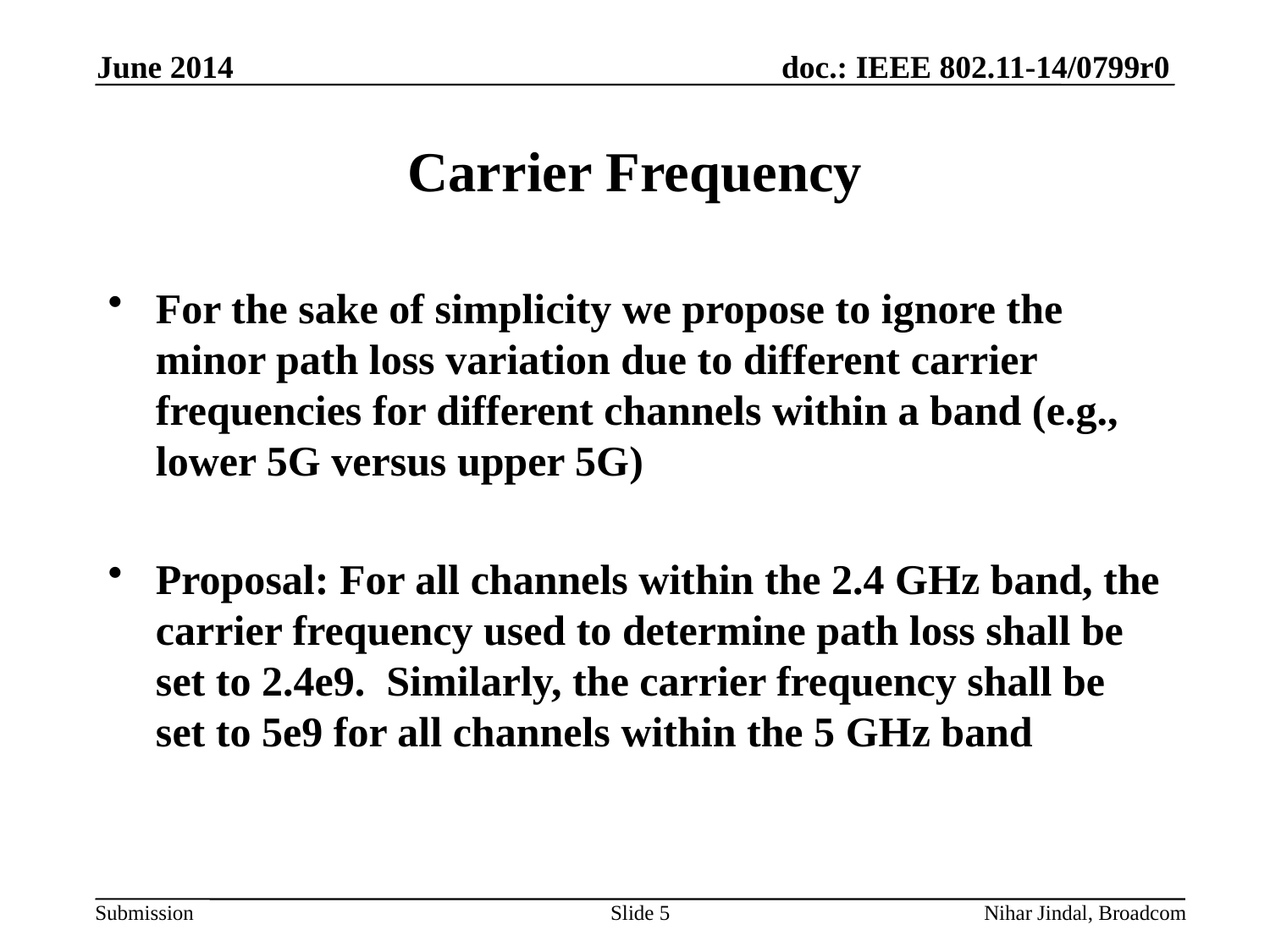

June 2014
# Carrier Frequency
For the sake of simplicity we propose to ignore the minor path loss variation due to different carrier frequencies for different channels within a band (e.g., lower 5G versus upper 5G)

Proposal: For all channels within the 2.4 GHz band, the carrier frequency used to determine path loss shall be set to 2.4e9.  Similarly, the carrier frequency shall be set to 5e9 for all channels within the 5 GHz band
Slide 5
Nihar Jindal, Broadcom